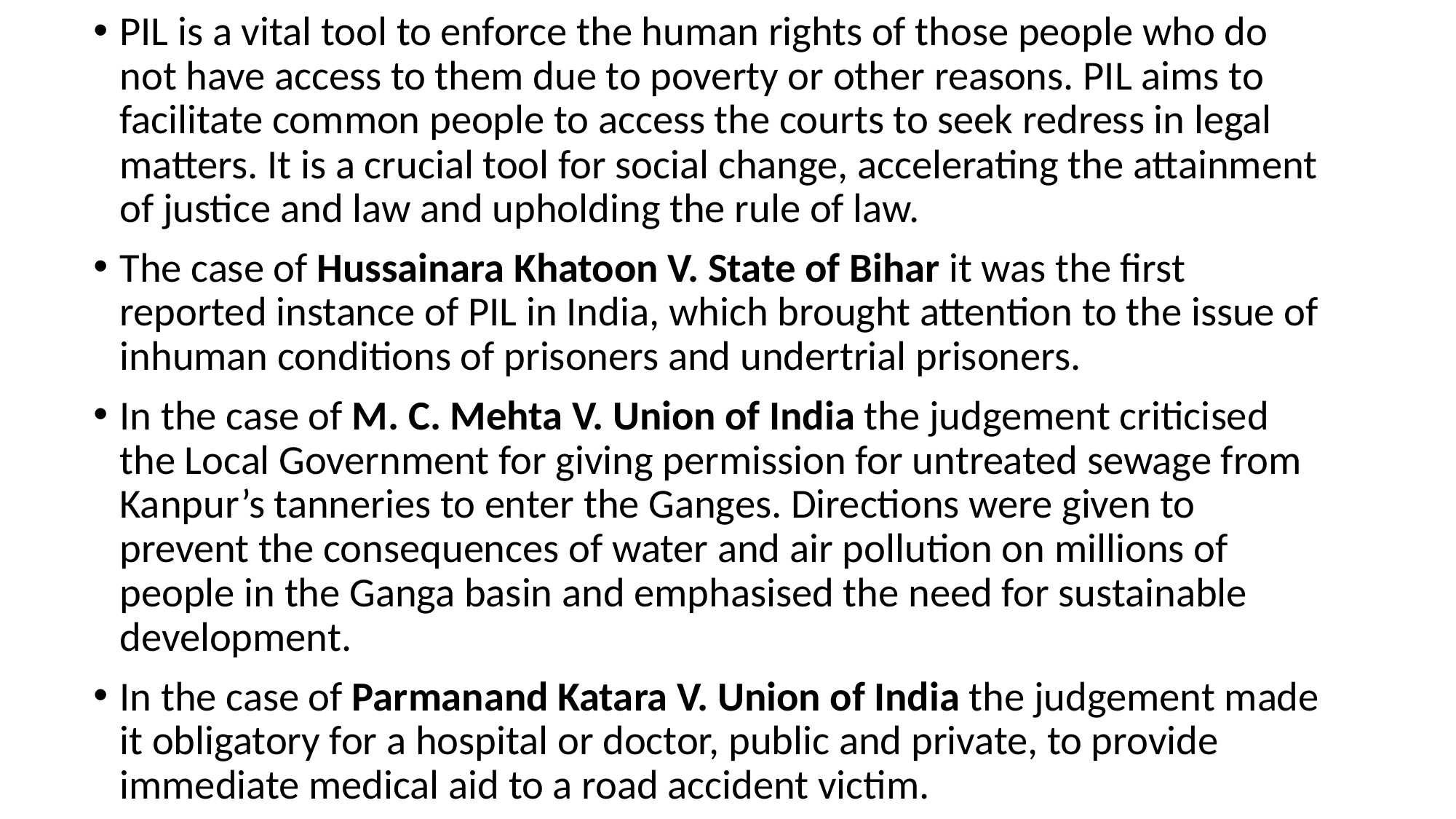

PIL is a vital tool to enforce the human rights of those people who do not have access to them due to poverty or other reasons. PIL aims to facilitate common people to access the courts to seek redress in legal matters. It is a crucial tool for social change, accelerating the attainment of justice and law and upholding the rule of law.
The case of Hussainara Khatoon V. State of Bihar it was the first reported instance of PIL in India, which brought attention to the issue of inhuman conditions of prisoners and undertrial prisoners.
In the case of M. C. Mehta V. Union of India the judgement criticised the Local Government for giving permission for untreated sewage from Kanpur’s tanneries to enter the Ganges. Directions were given to prevent the consequences of water and air pollution on millions of people in the Ganga basin and emphasised the need for sustainable development.
In the case of Parmanand Katara V. Union of India the judgement made it obligatory for a hospital or doctor, public and private, to provide immediate medical aid to a road accident victim.